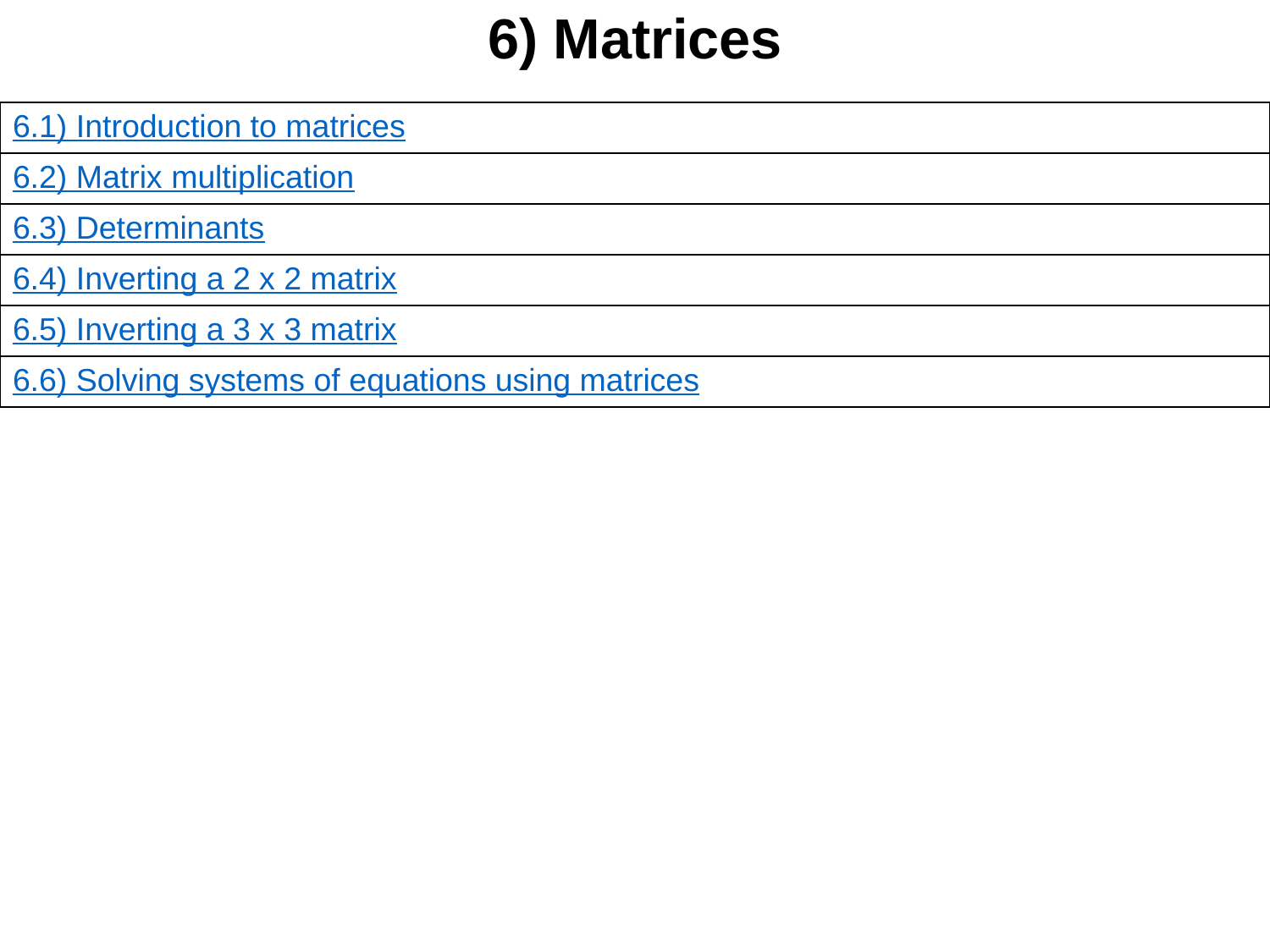

# 6) Matrices
| 6.1) Introduction to matrices |
| --- |
| 6.2) Matrix multiplication |
| 6.3) Determinants |
| 6.4) Inverting a 2 x 2 matrix |
| 6.5) Inverting a 3 x 3 matrix |
| 6.6) Solving systems of equations using matrices |